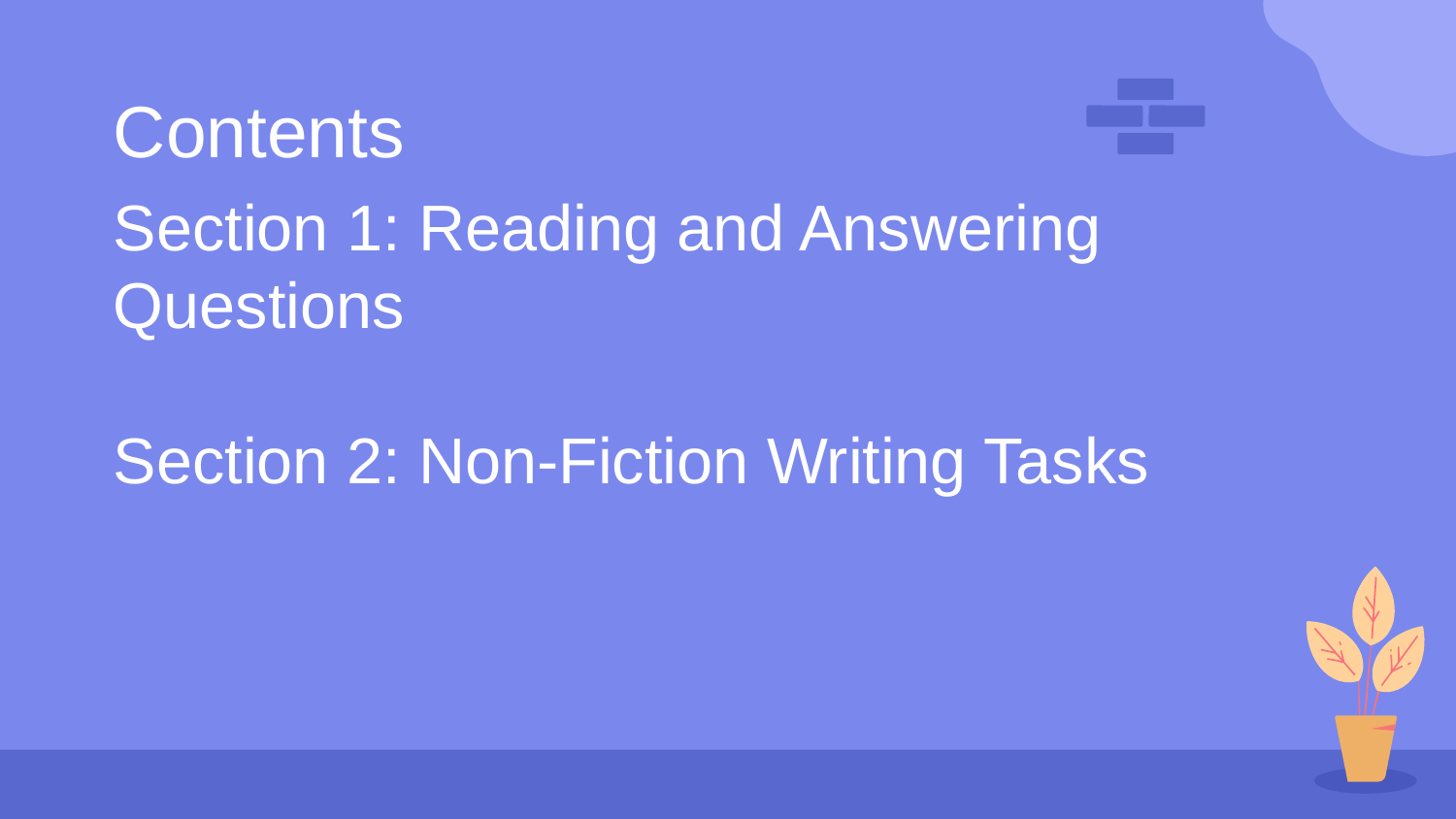

# Contents

Section 1: Reading and Answering Questions

Section 2: Non-Fiction Writing Tasks